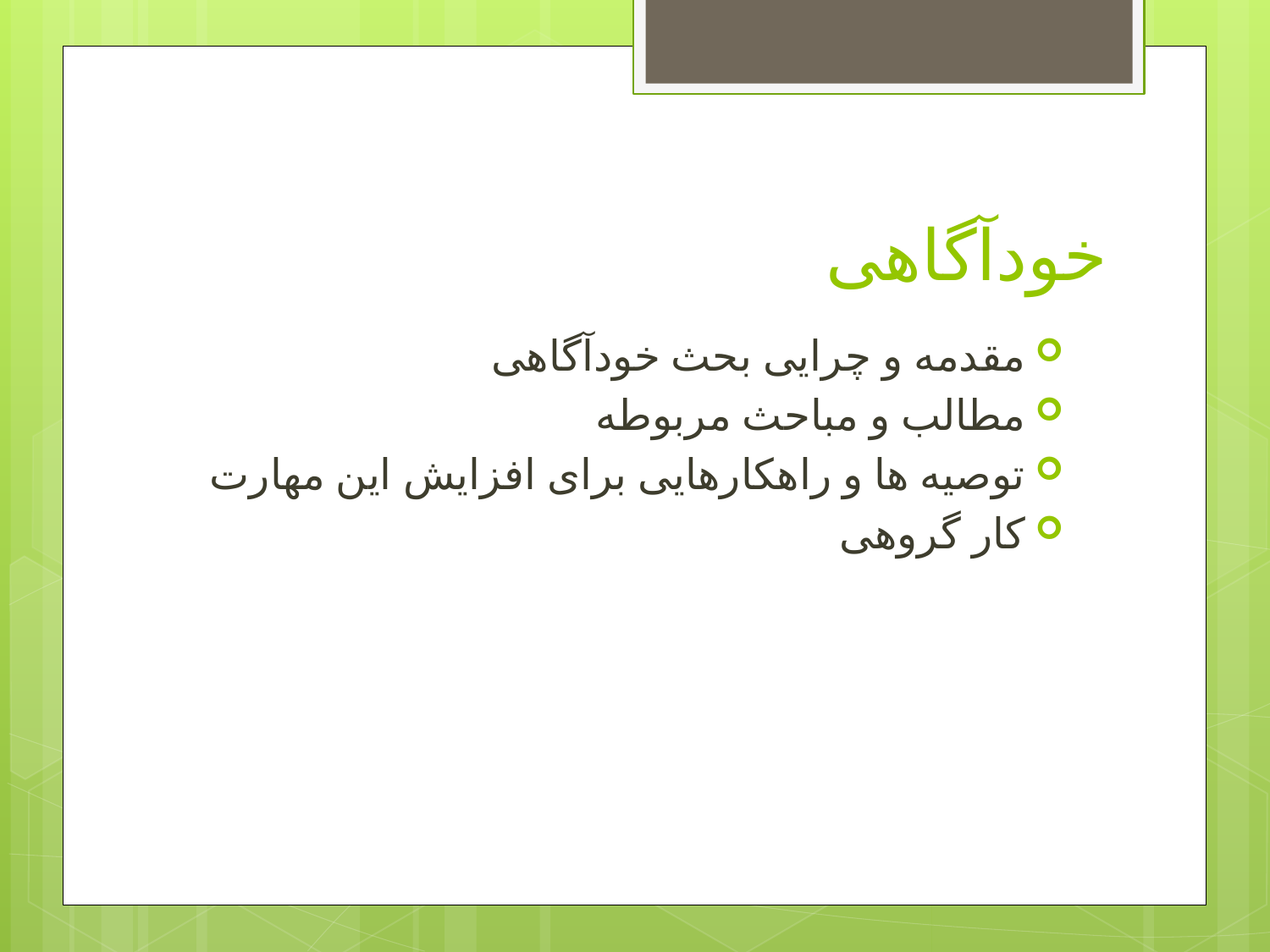

# خودآگاهی
مقدمه و چرایی بحث خودآگاهی
مطالب و مباحث مربوطه
توصیه ها و راهکارهایی برای افزایش این مهارت
کار گروهی